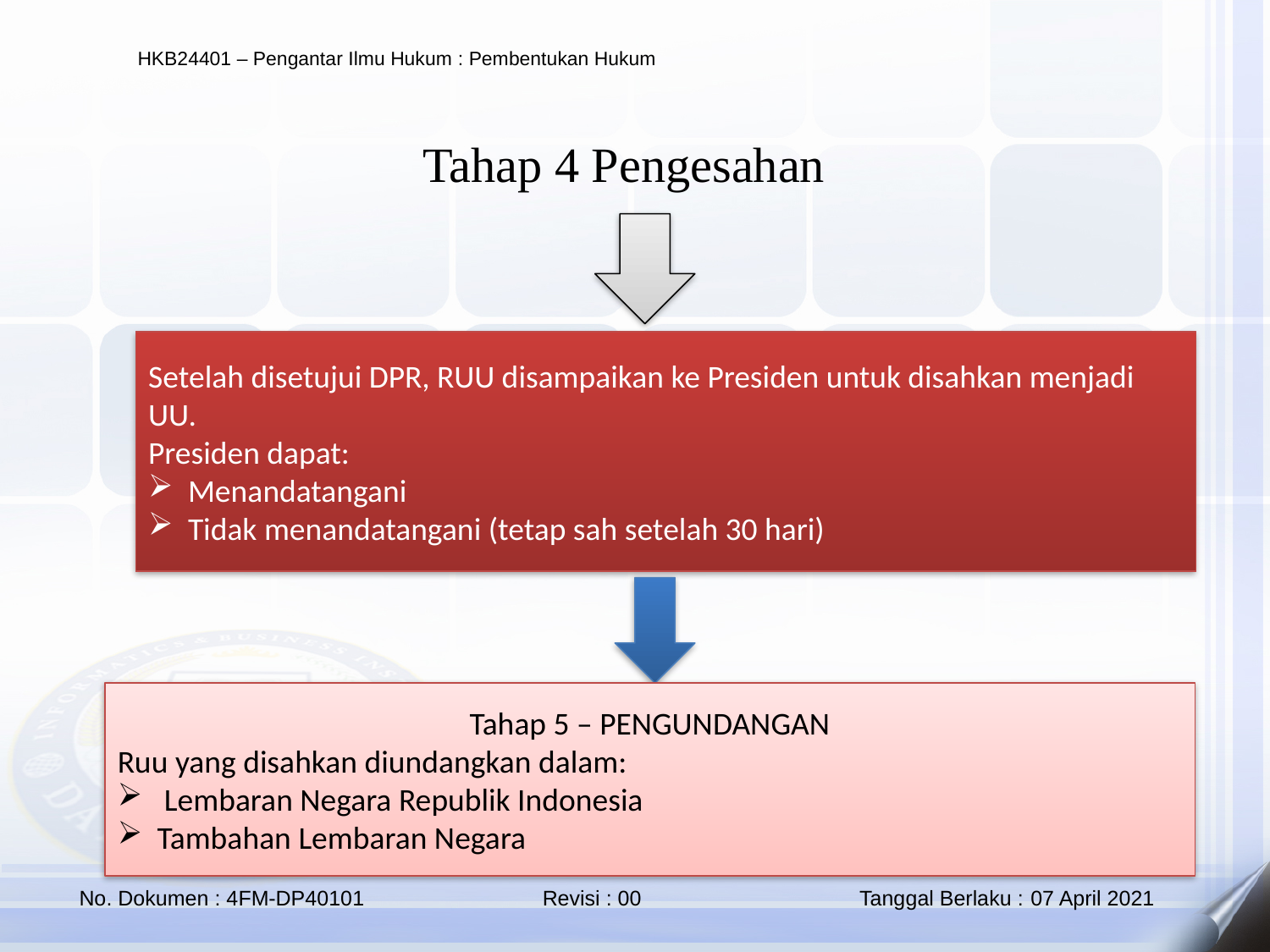

Tahap 4 Pengesahan

Setelah disetujui DPR, RUU disampaikan ke Presiden untuk disahkan menjadi UU.
Presiden dapat:
Menandatangani
Tidak menandatangani (tetap sah setelah 30 hari)

Tahap 5 – PENGUNDANGAN
Ruu yang disahkan diundangkan dalam:
 Lembaran Negara Republik Indonesia
Tambahan Lembaran Negara